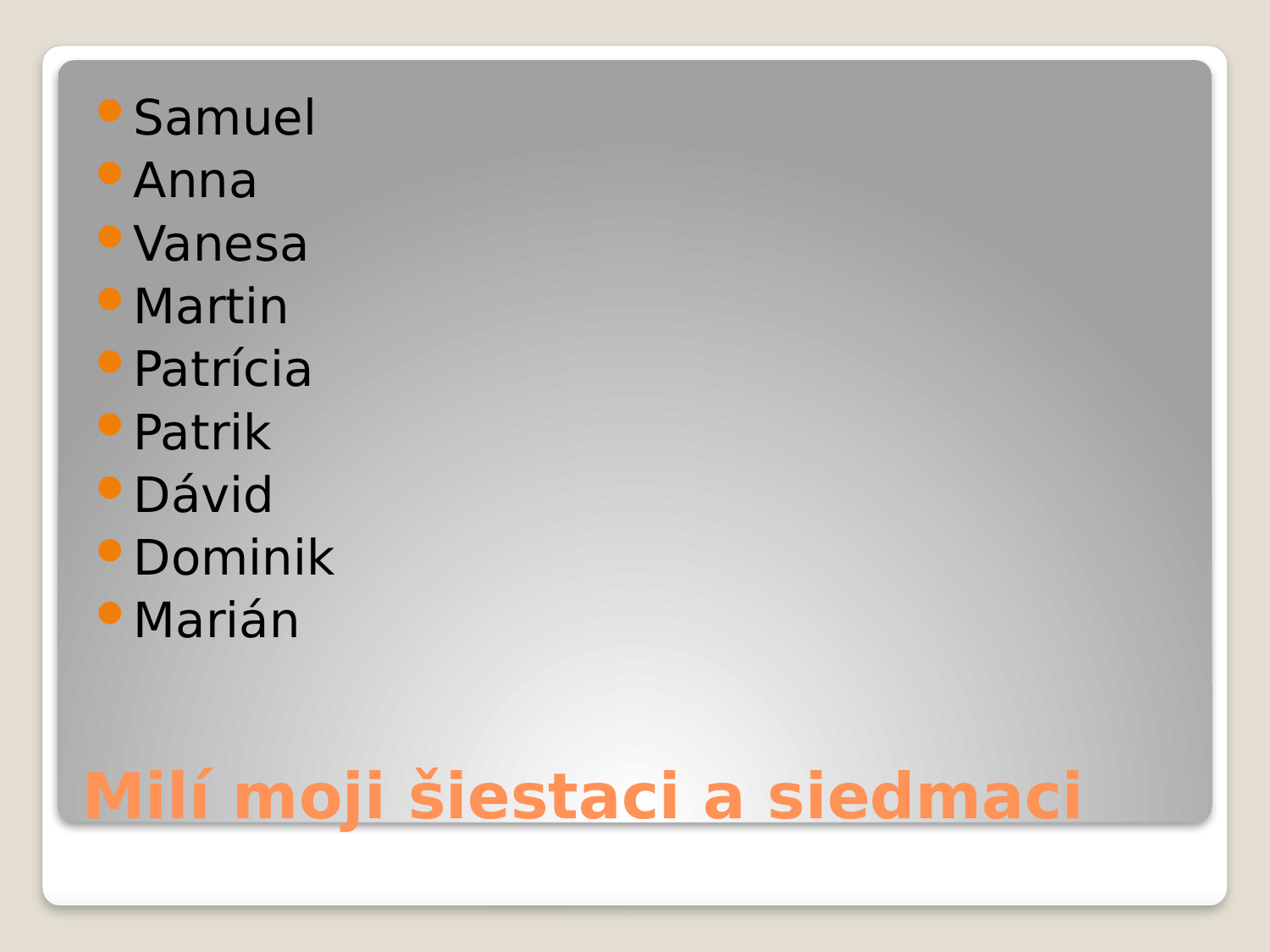

Samuel
Anna
Vanesa
Martin
Patrícia
Patrik
Dávid
Dominik
Marián

# Milí moji šiestaci a siedmaci